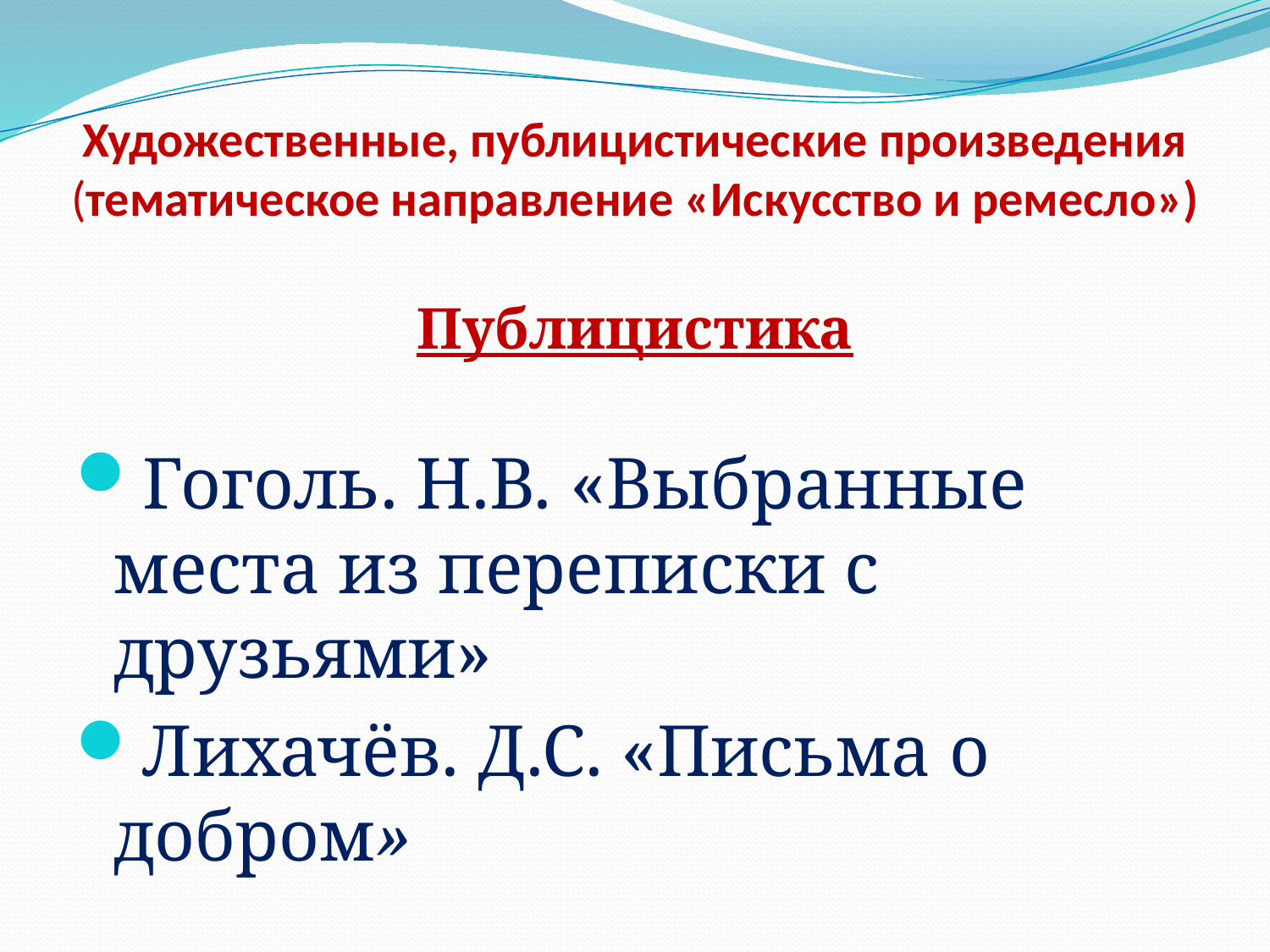

# Художественные, публицистические произведения (тематическое направление «Искусство и ремесло»)
Публицистика

Гоголь. Н.В. «Выбранные места из переписки с друзьями»
Лихачёв. Д.С. «Письма о добром»